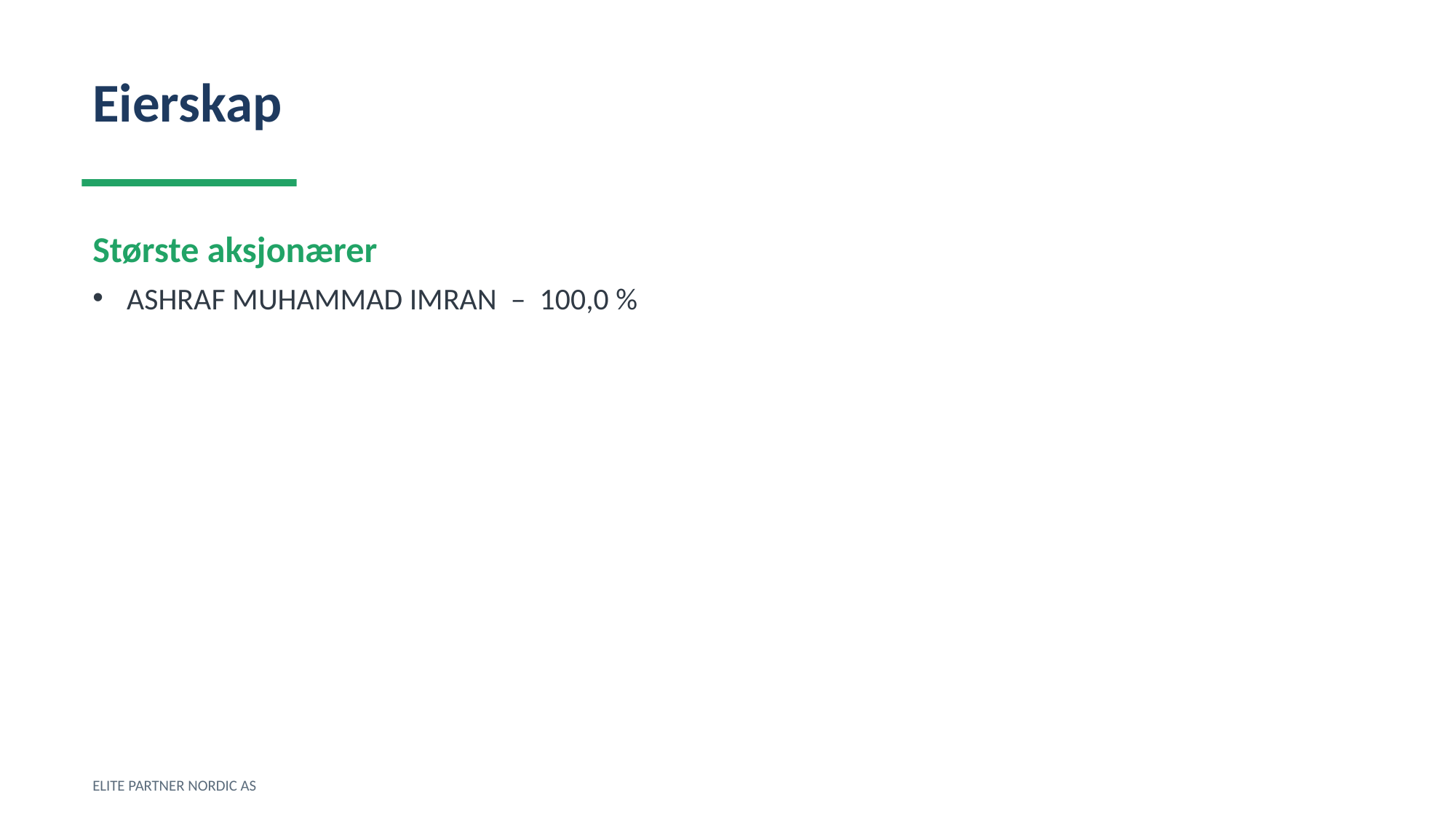

Eierskap

Største aksjonærer
ASHRAF MUHAMMAD IMRAN  –  100,0 %
ELITE PARTNER NORDIC AS